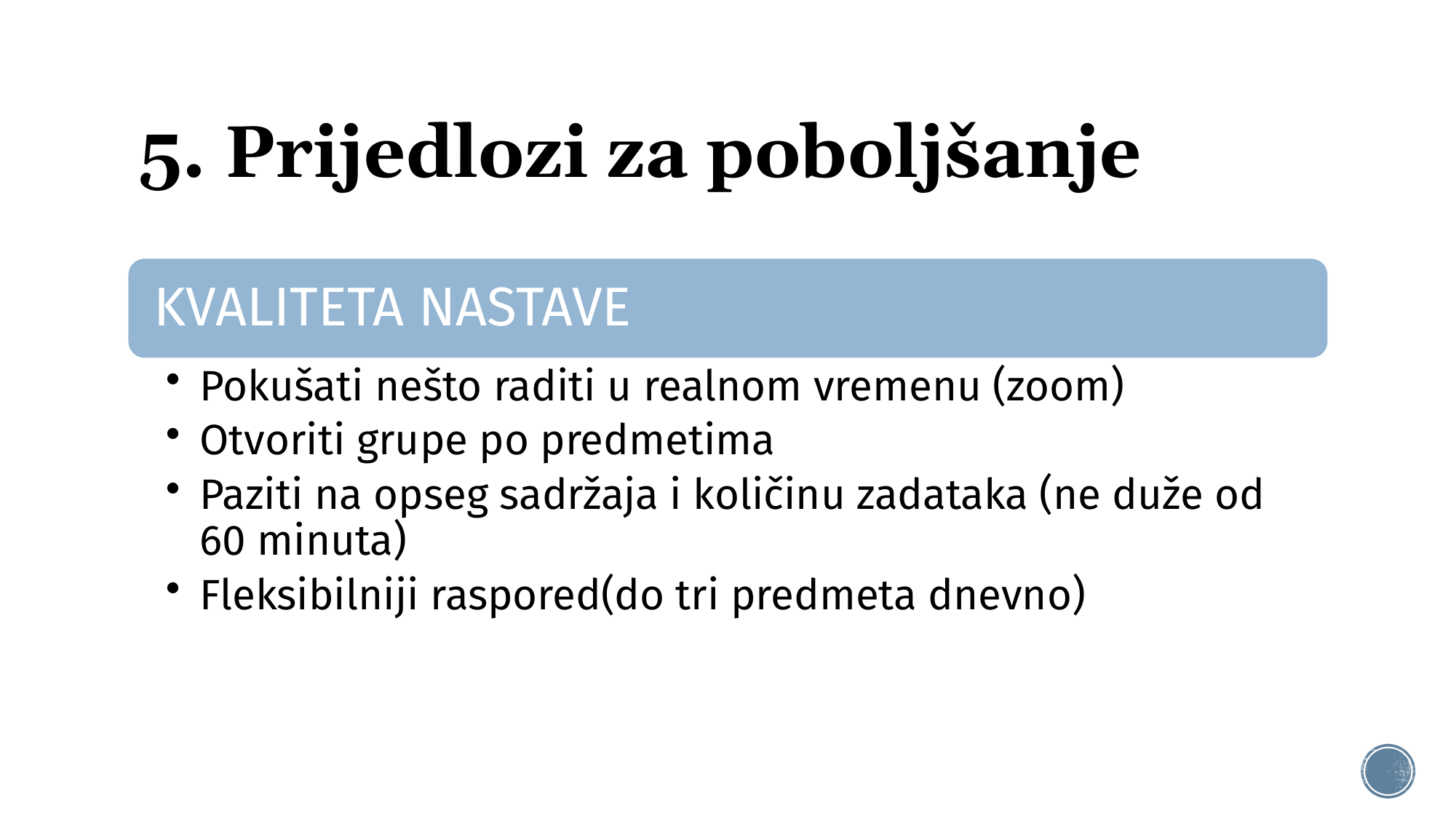

# 5. Prijedlozi za poboljšanje
KVALITETA NASTAVE
Pokušati nešto raditi u realnom vremenu (zoom)
Otvoriti grupe po predmetima
Paziti na opseg sadržaja i količinu zadataka (ne duže od 60 minuta)
Fleksibilniji raspored(do tri predmeta dnevno)